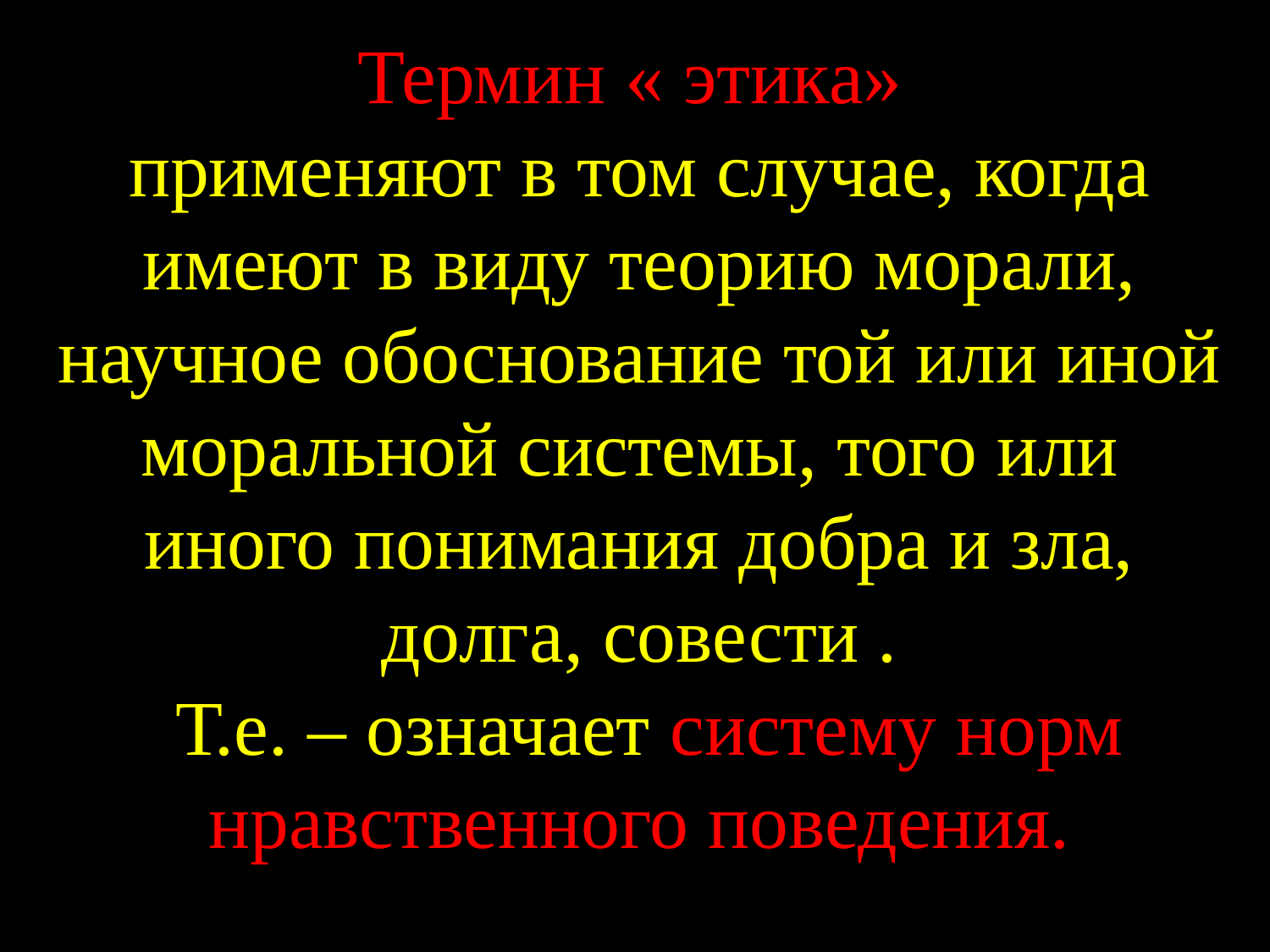

Термин « этика»
применяют в том случае, когда имеют в виду теорию морали, научное обоснование той или иной моральной системы, того или  иного понимания добра и зла, долга, совести .
 Т.е. – означает систему норм нравственного поведения.